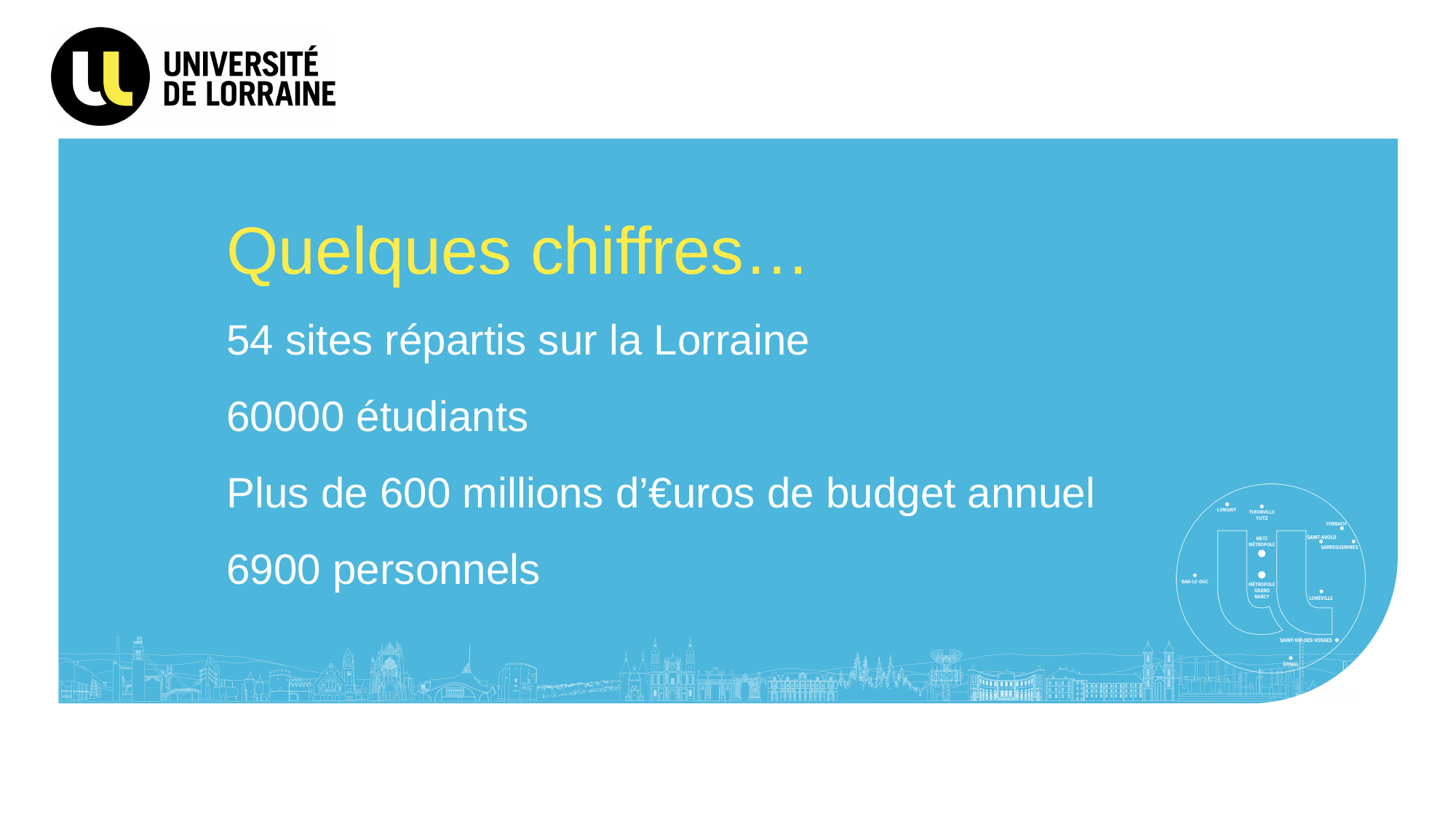

Quelques chiffres…
54 sites répartis sur la Lorraine
60000 étudiants
Plus de 600 millions d’€uros de budget annuel
6900 personnels